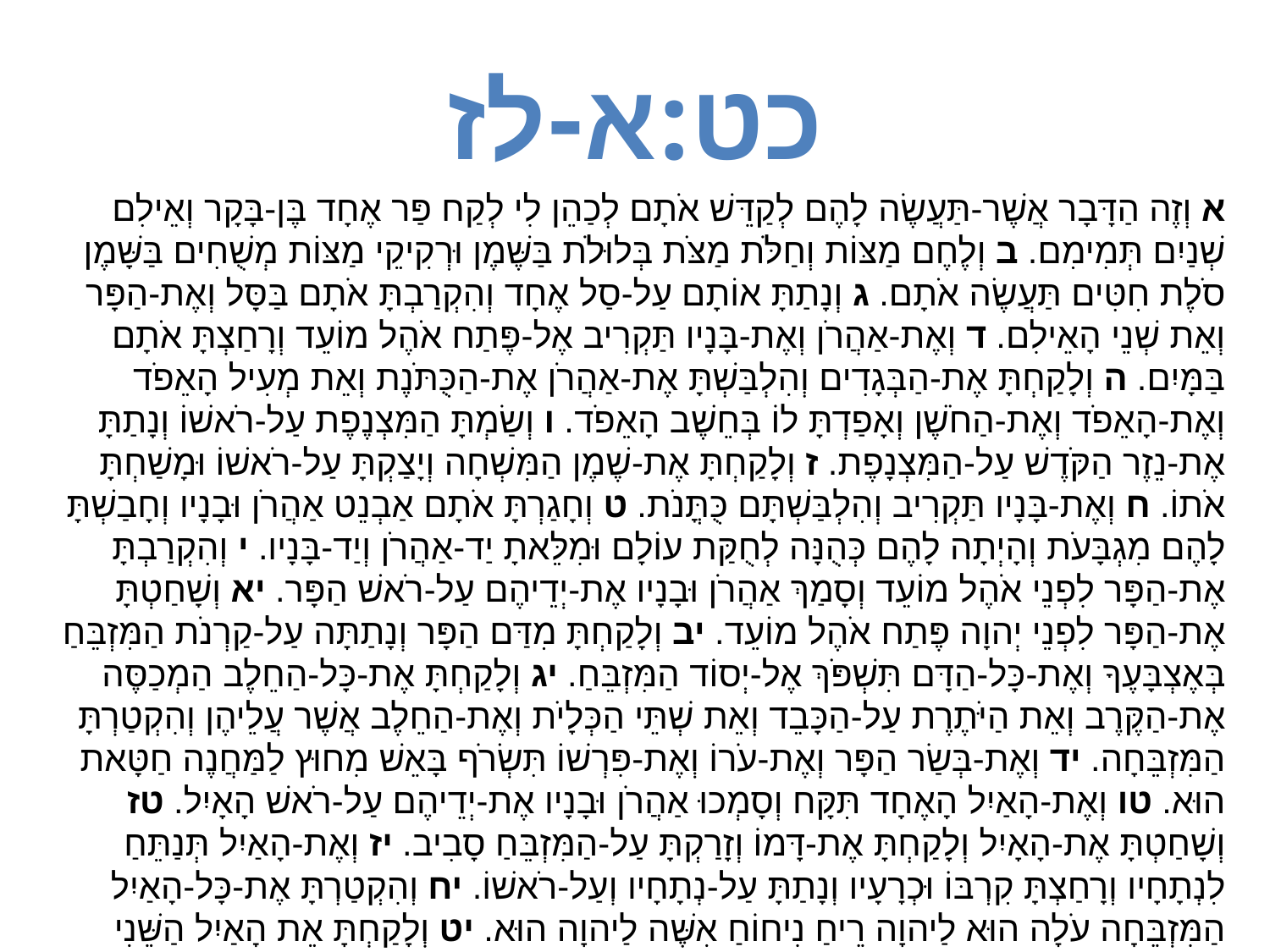

# כט:א-לז
א וְזֶה הַדָּבָר אֲשֶׁר-תַּעֲשֶׂה לָהֶם לְקַדֵּשׁ אֹתָם לְכַהֵן לִי לְקַח פַּר אֶחָד בֶּן-בָּקָר וְאֵילִם שְׁנַיִם תְּמִימִם. ב וְלֶחֶם מַצּוֹת וְחַלֹּת מַצֹּת בְּלוּלֹת בַּשֶּׁמֶן וּרְקִיקֵי מַצּוֹת מְשֻׁחִים בַּשָּׁמֶן סֹלֶת חִטִּים תַּעֲשֶׂה אֹתָם. ג וְנָתַתָּ אוֹתָם עַל-סַל אֶחָד וְהִקְרַבְתָּ אֹתָם בַּסָּל וְאֶת-הַפָּר וְאֵת שְׁנֵי הָאֵילִם. ד וְאֶת-אַהֲרֹן וְאֶת-בָּנָיו תַּקְרִיב אֶל-פֶּתַח אֹהֶל מוֹעֵד וְרָחַצְתָּ אֹתָם בַּמָּיִם. ה וְלָקַחְתָּ אֶת-הַבְּגָדִים וְהִלְבַּשְׁתָּ אֶת-אַהֲרֹן אֶת-הַכֻּתֹּנֶת וְאֵת מְעִיל הָאֵפֹד וְאֶת-הָאֵפֹד וְאֶת-הַחֹשֶׁן וְאָפַדְתָּ לוֹ בְּחֵשֶׁב הָאֵפֹד. ו וְשַׂמְתָּ הַמִּצְנֶפֶת עַל-רֹאשׁוֹ וְנָתַתָּ אֶת-נֵזֶר הַקֹּדֶשׁ עַל-הַמִּצְנָפֶת. ז וְלָקַחְתָּ אֶת-שֶׁמֶן הַמִּשְׁחָה וְיָצַקְתָּ עַל-רֹאשׁוֹ וּמָשַׁחְתָּ אֹתוֹ. ח וְאֶת-בָּנָיו תַּקְרִיב וְהִלְבַּשְׁתָּם כֻּתֳּנֹת. ט וְחָגַרְתָּ אֹתָם אַבְנֵט אַהֲרֹן וּבָנָיו וְחָבַשְׁתָּ לָהֶם מִגְבָּעֹת וְהָיְתָה לָהֶם כְּהֻנָּה לְחֻקַּת עוֹלָם וּמִלֵּאתָ יַד-אַהֲרֹן וְיַד-בָּנָיו. י וְהִקְרַבְתָּ אֶת-הַפָּר לִפְנֵי אֹהֶל מוֹעֵד וְסָמַךְ אַהֲרֹן וּבָנָיו אֶת-יְדֵיהֶם עַל-רֹאשׁ הַפָּר. יא וְשָׁחַטְתָּ אֶת-הַפָּר לִפְנֵי יְהוָה פֶּתַח אֹהֶל מוֹעֵד. יב וְלָקַחְתָּ מִדַּם הַפָּר וְנָתַתָּה עַל-קַרְנֹת הַמִּזְבֵּחַ בְּאֶצְבָּעֶךָ וְאֶת-כָּל-הַדָּם תִּשְׁפֹּךְ אֶל-יְסוֹד הַמִּזְבֵּחַ. יג וְלָקַחְתָּ אֶת-כָּל-הַחֵלֶב הַמְכַסֶּה אֶת-הַקֶּרֶב וְאֵת הַיֹּתֶרֶת עַל-הַכָּבֵד וְאֵת שְׁתֵּי הַכְּלָיֹת וְאֶת-הַחֵלֶב אֲשֶׁר עֲלֵיהֶן וְהִקְטַרְתָּ הַמִּזְבֵּחָה. יד וְאֶת-בְּשַׂר הַפָּר וְאֶת-עֹרוֹ וְאֶת-פִּרְשׁוֹ תִּשְׂרֹף בָּאֵשׁ מִחוּץ לַמַּחֲנֶה חַטָּאת הוּא. טו וְאֶת-הָאַיִל הָאֶחָד תִּקָּח וְסָמְכוּ אַהֲרֹן וּבָנָיו אֶת-יְדֵיהֶם עַל-רֹאשׁ הָאָיִל. טז וְשָׁחַטְתָּ אֶת-הָאָיִל וְלָקַחְתָּ אֶת-דָּמוֹ וְזָרַקְתָּ עַל-הַמִּזְבֵּחַ סָבִיב. יז וְאֶת-הָאַיִל תְּנַתֵּחַ לִנְתָחָיו וְרָחַצְתָּ קִרְבּוֹ וּכְרָעָיו וְנָתַתָּ עַל-נְתָחָיו וְעַל-רֹאשׁוֹ. יח וְהִקְטַרְתָּ אֶת-כָּל-הָאַיִל הַמִּזְבֵּחָה עֹלָה הוּא לַיהוָה רֵיחַ נִיחוֹחַ אִשֶּׁה לַיהוָה הוּא. יט וְלָקַחְתָּ אֵת הָאַיִל הַשֵּׁנִי וְסָמַךְ אַהֲרֹן וּבָנָיו אֶת-יְדֵיהֶם עַל-רֹאשׁ הָאָיִל. כ וְשָׁחַטְתָּ אֶת-הָאַיִל וְלָקַחְתָּ מִדָּמוֹ וְנָתַתָּה עַל-תְּנוּךְ אֹזֶן אַהֲרֹן וְעַל-תְּנוּךְ אֹזֶן בָּנָיו הַיְמָנִית וְעַל-בֹּהֶן יָדָם הַיְמָנִית וְעַל-בֹּהֶן רַגְלָם הַיְמָנִית וְזָרַקְתָּ אֶת-הַדָּם עַל-הַמִּזְבֵּחַ סָבִיב.